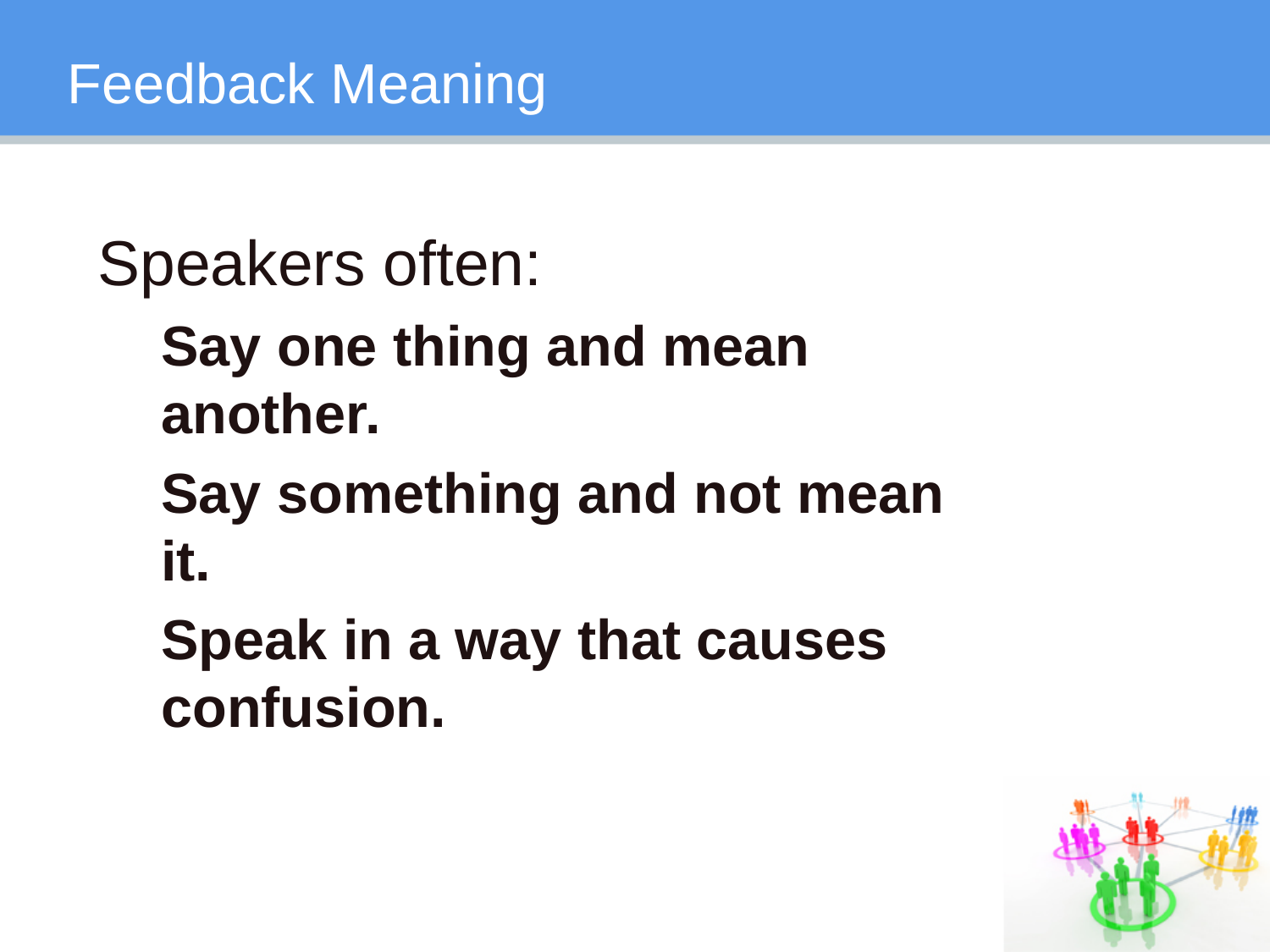

# Feedback Meaning
Speakers often:
Say one thing and mean another.
Say something and not mean it.
Speak in a way that causes confusion.